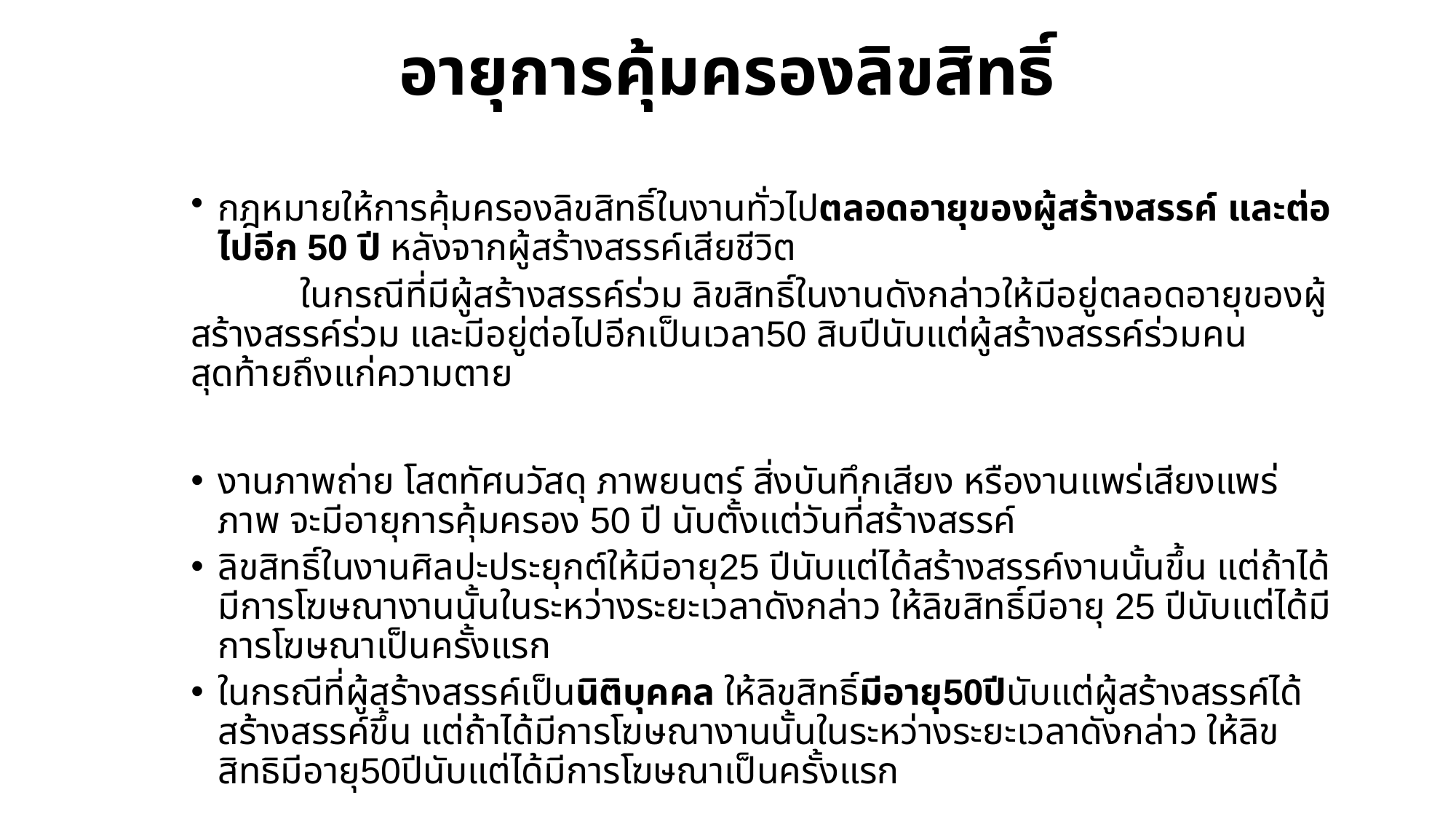

# อายุการคุ้มครองลิขสิทธิ์
กฎหมายให้การคุ้มครองลิขสิทธิ์ในงานทั่วไปตลอดอายุของผู้สร้างสรรค์ และต่อไปอีก 50 ปี หลังจากผู้สร้างสรรค์เสียชีวิต
	ในกรณีที่มีผู้สร้างสรรค์ร่วม ลิขสิทธิ์ในงานดังกล่าวให้มีอยู่ตลอดอายุของผู้สร้างสรรค์ร่วม และมีอยู่ต่อไปอีกเป็นเวลา50 สิบปีนับแต่ผู้สร้างสรรค์ร่วมคนสุดท้ายถึงแก่ความตาย

งานภาพถ่าย โสตทัศนวัสดุ ภาพยนตร์ สิ่งบันทึกเสียง หรืองานแพร่เสียงแพร่ภาพ จะมีอายุการคุ้มครอง 50 ปี นับตั้งแต่วันที่สร้างสรรค์
ลิขสิทธิ์ในงานศิลปะประยุกต์ให้มีอายุ25 ปีนับแต่ได้สร้างสรรค์งานนั้นขึ้น แต่ถ้าได้มีการโฆษณางานนั้นในระหว่างระยะเวลาดังกล่าว ให้ลิขสิทธิ์มีอายุ 25 ปีนับแต่ได้มีการโฆษณาเป็นครั้งแรก
ในกรณีที่ผู้สร้างสรรค์เป็นนิติบุคคล ให้ลิขสิทธิ์มีอายุ50ปีนับแต่ผู้สร้างสรรค์ได้สร้างสรรค์ขึ้น แต่ถ้าได้มีการโฆษณางานนั้นในระหว่างระยะเวลาดังกล่าว ให้ลิขสิทธิมีอายุ50ปีนับแต่ได้มีการโฆษณาเป็นครั้งแรก